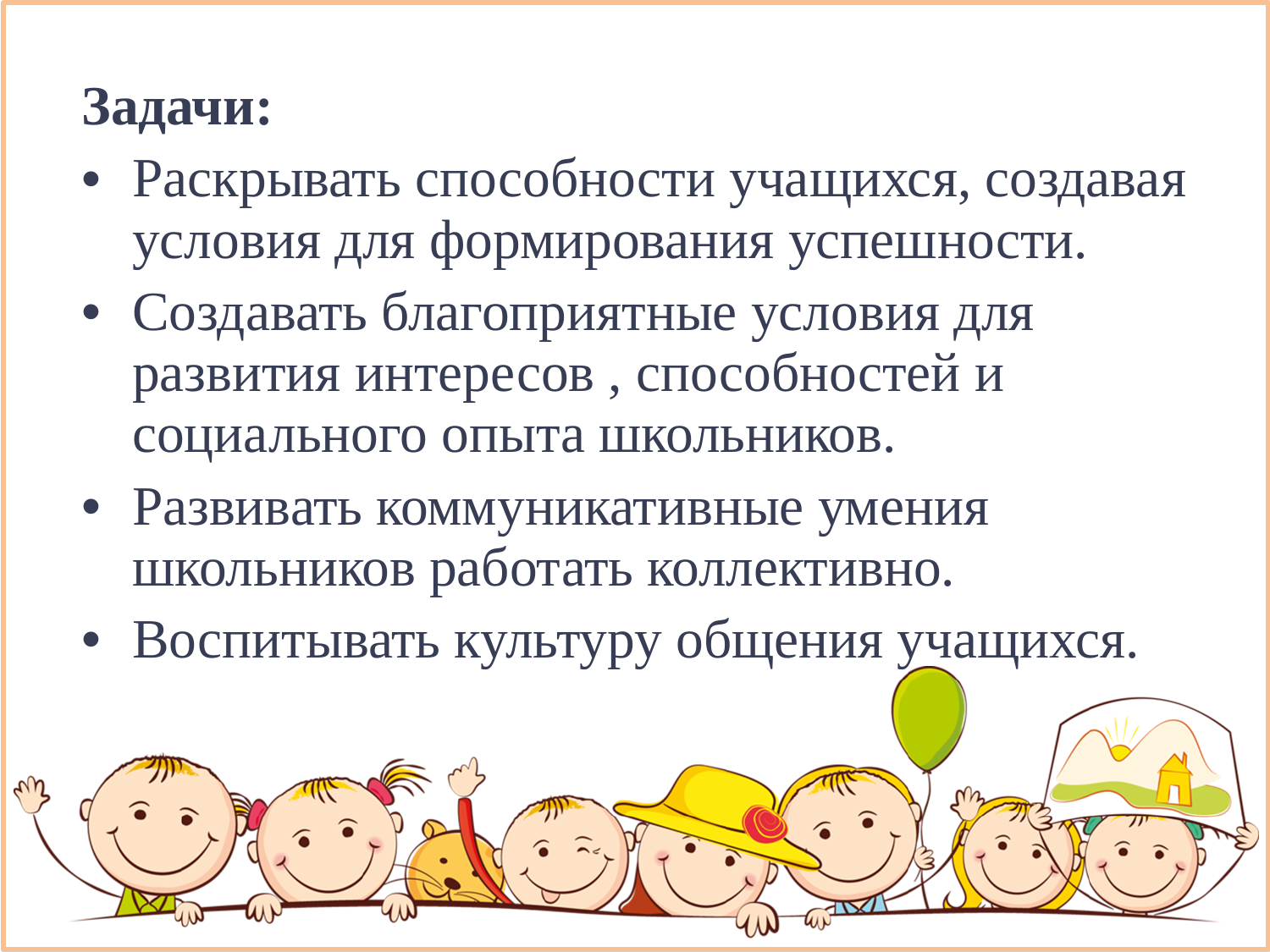

Задачи:
Раскрывать способности учащихся, создавая условия для формирования успешности.
Создавать благоприятные условия для развития интересов , способностей и социального опыта школьников.
Развивать коммуникативные умения школьников работать коллективно.
Воспитывать культуру общения учащихся.